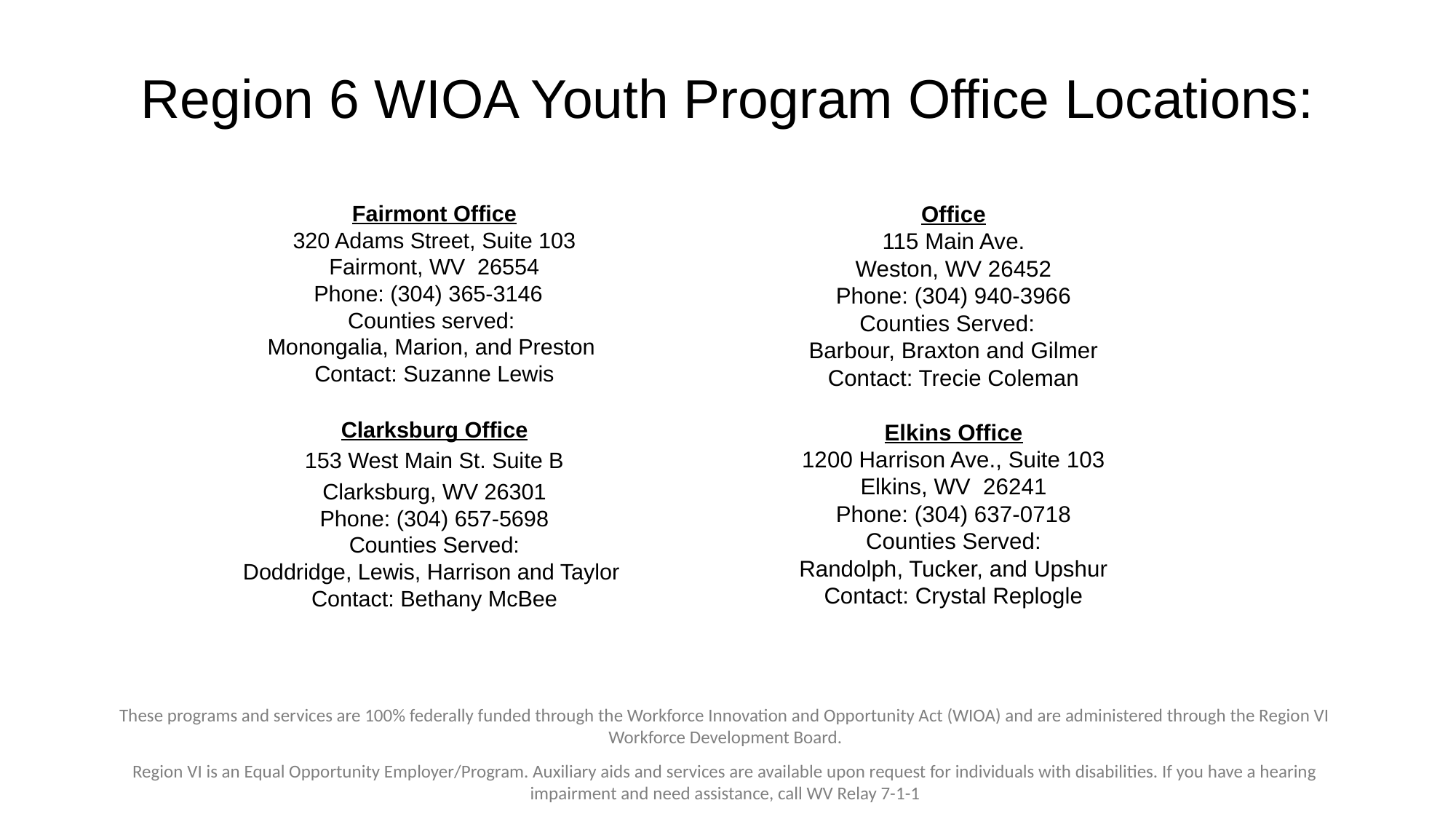

# Region 6 WIOA Youth Program Office Locations:
Fairmont Office
320 Adams Street, Suite 103
Fairmont, WV  26554
Phone: (304) 365-3146
Counties served:
Monongalia, Marion, and Preston
Contact: Suzanne Lewis

Clarksburg Office
153 West Main St. Suite B
Clarksburg, WV 26301
Phone: (304) 657-5698​
Counties Served:
Doddridge, Lewis, Harrison and Taylor
​Contact: Bethany McBee
Office
115 Main Ave.
Weston, WV 26452
Phone: (304) 940-3966
Counties Served:
Barbour, Braxton and Gilmer
Contact: Trecie Coleman

Elkins Office
1200 Harrison Ave., Suite 103
Elkins, WV  26241
Phone: (304) 637-0718
Counties Served:
Randolph, Tucker, and Upshur
Contact: Crystal Replogle

These programs and services are 100% federally funded through the Workforce Innovation and Opportunity Act (WIOA) and are administered through the Region VI Workforce Development Board.

Region VI is an Equal Opportunity Employer/Program. Auxiliary aids and services are available upon request for individuals with disabilities. If you have a hearing impairment and need assistance, call WV Relay 7-1-1